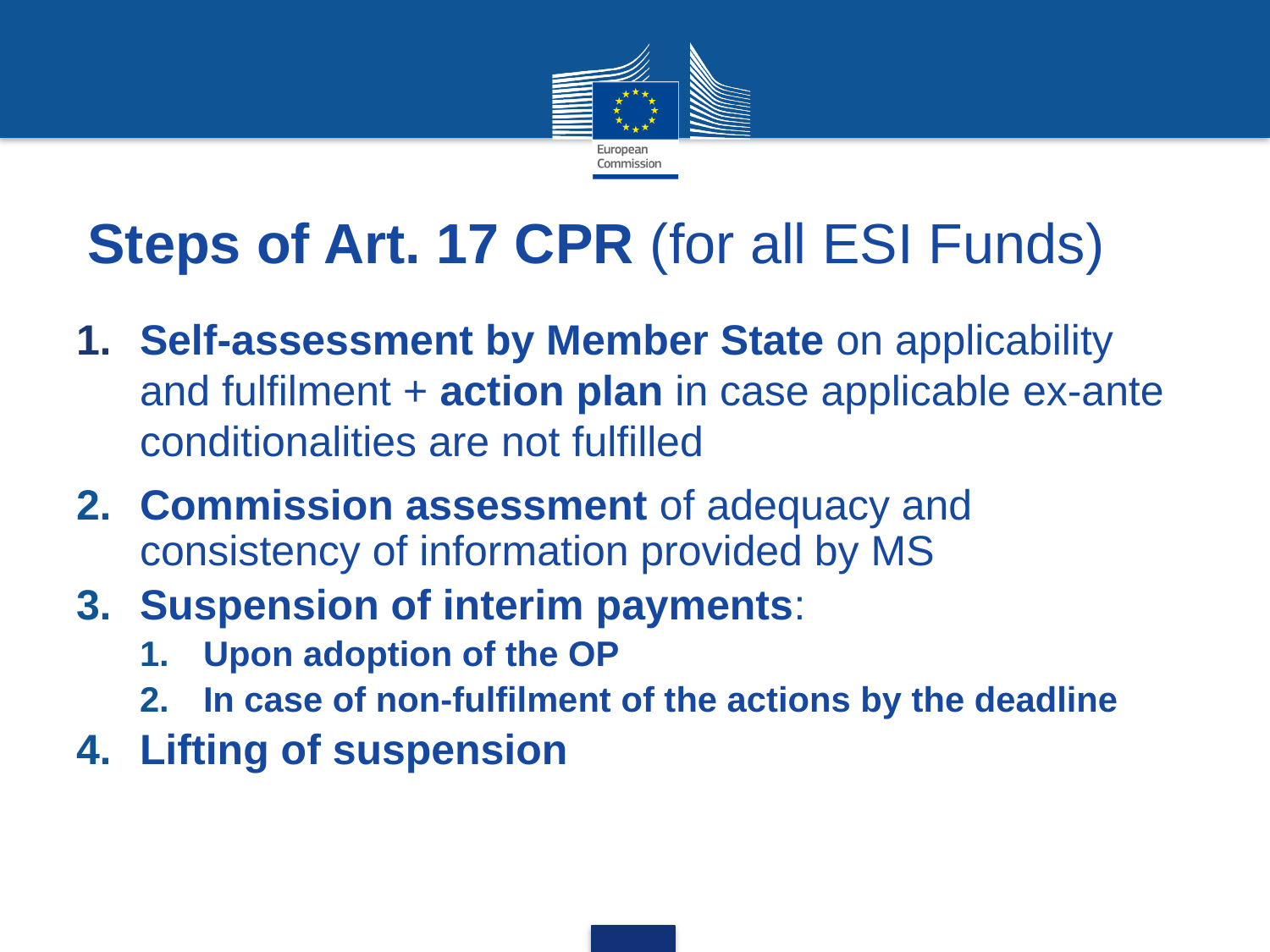

# Steps of Art. 17 CPR (for all ESI Funds)
Self-assessment by Member State on applicability and fulfilment + action plan in case applicable ex-ante conditionalities are not fulfilled
Commission assessment of adequacy and consistency of information provided by MS
Suspension of interim payments:
Upon adoption of the OP
In case of non-fulfilment of the actions by the deadline
Lifting of suspension